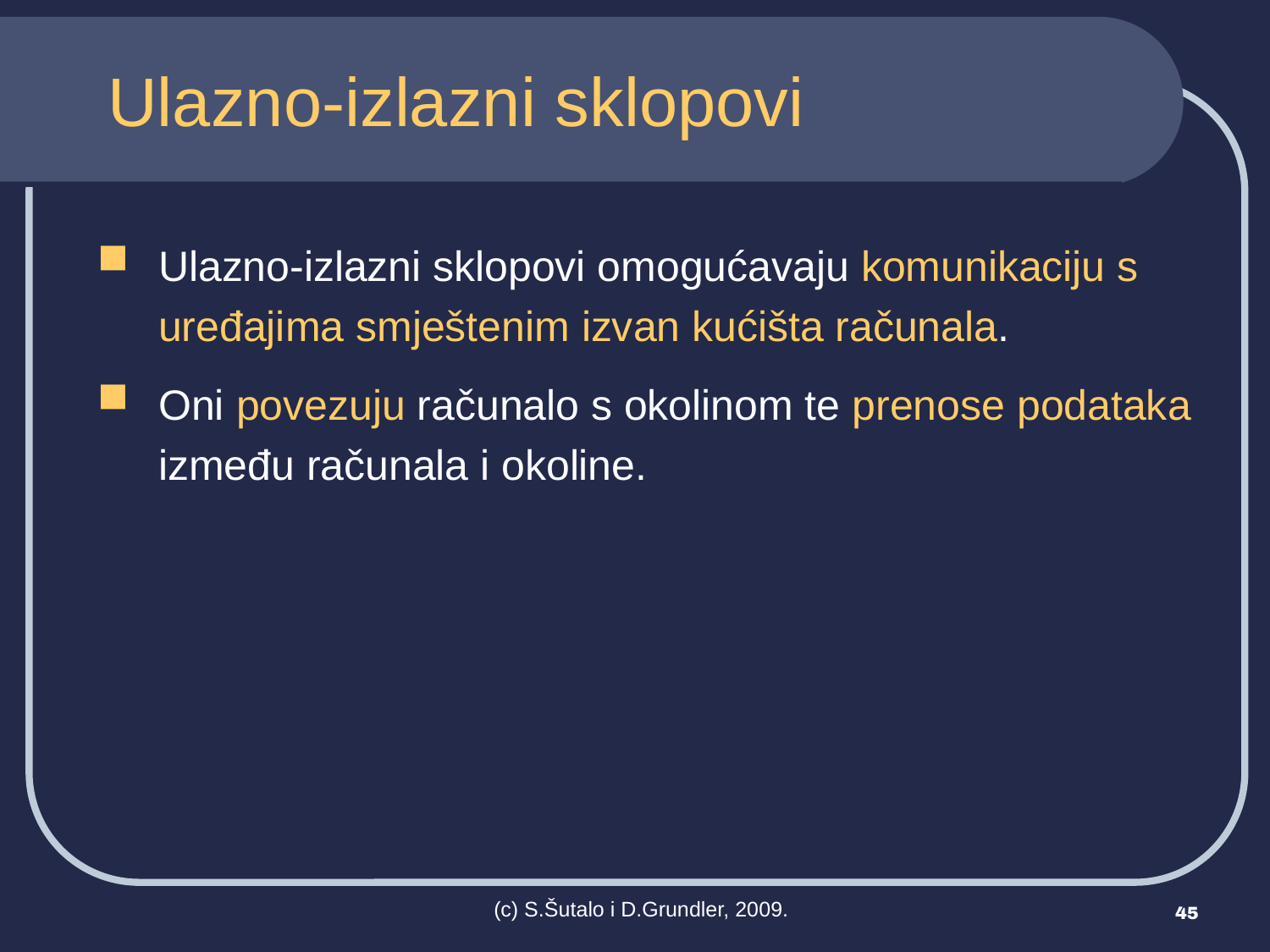

# Ulazno-izlazni sklopovi
Ulazno-izlazni sklopovi omogućavaju komunikaciju s uređajima smještenim izvan kućišta računala.
Oni povezuju računalo s okolinom te prenose podataka između računala i okoline.
45
(c) S.Šutalo i D.Grundler, 2009.